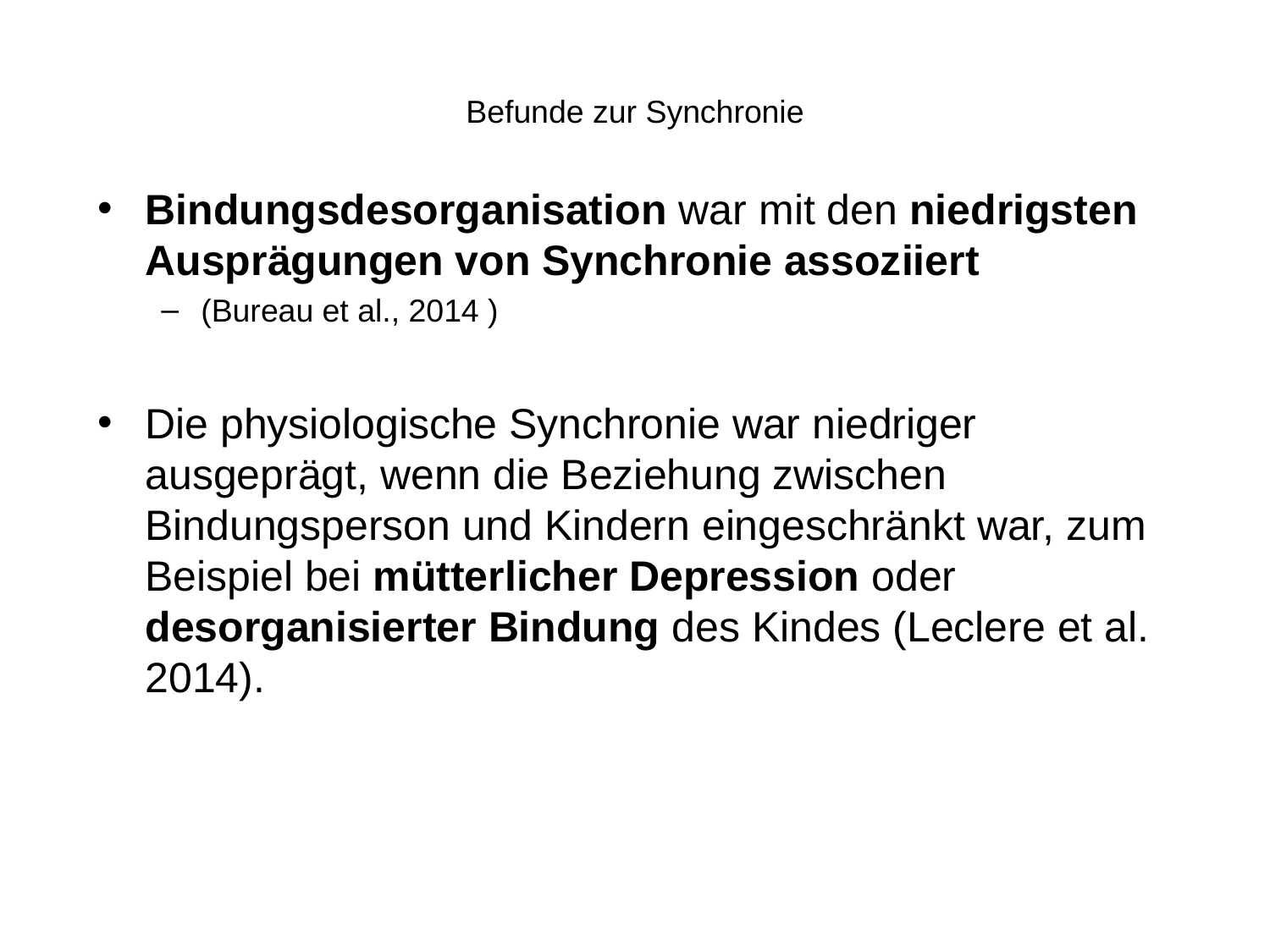

# Befunde zur Synchronie
Bindungsdesorganisation war mit den niedrigsten Ausprägungen von Synchronie assoziiert
(Bureau et al., 2014 )

Die physiologische Synchronie war niedriger ausgeprägt, wenn die Beziehung zwischen Bindungsperson und Kindern eingeschränkt war, zum Beispiel bei mütterlicher Depression oder desorganisierter Bindung des Kindes (Leclere et al. 2014).